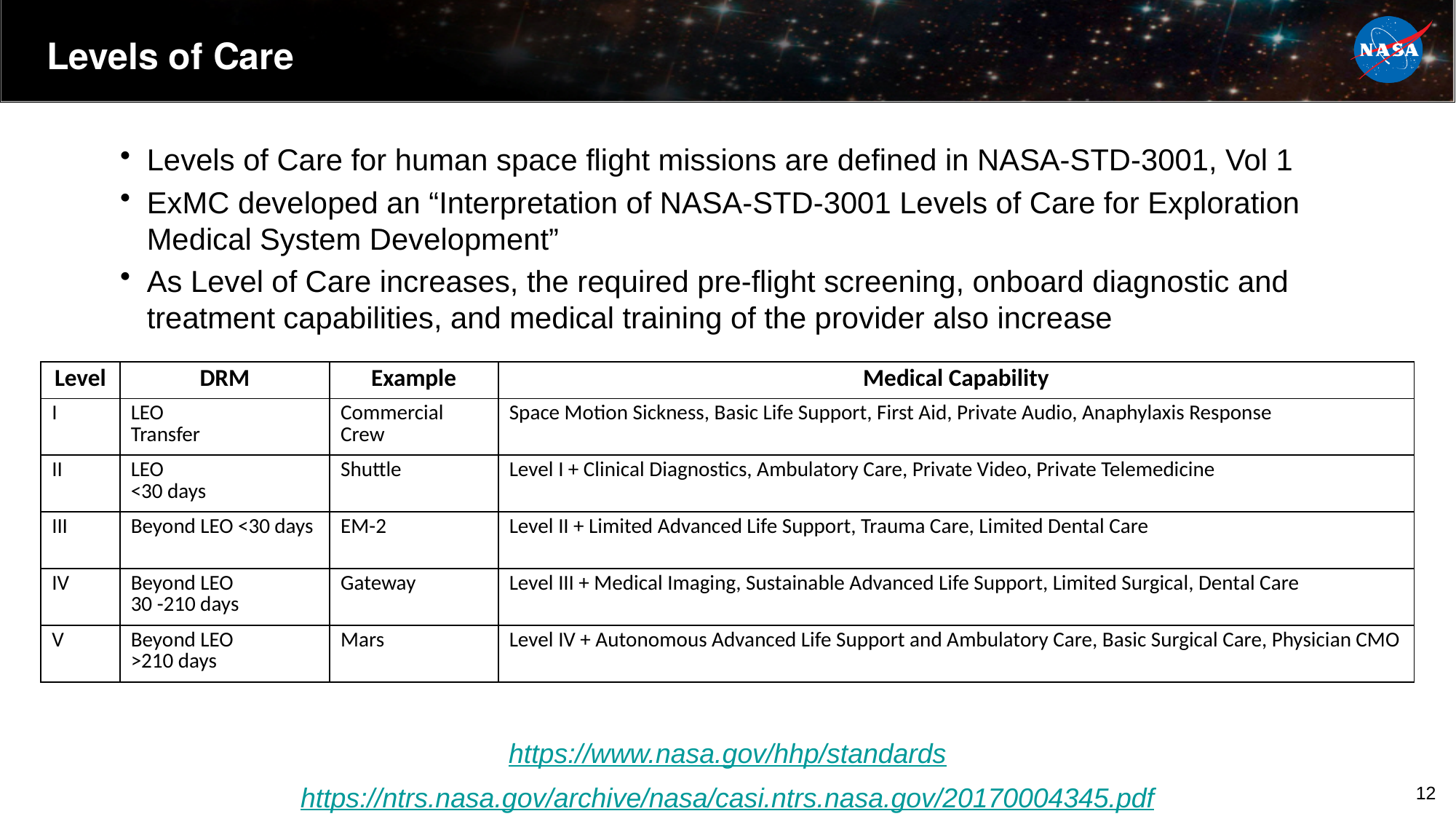

# Levels of Care
Levels of Care for human space flight missions are defined in NASA-STD-3001, Vol 1
ExMC developed an “Interpretation of NASA-STD-3001 Levels of Care for Exploration Medical System Development”
As Level of Care increases, the required pre-flight screening, onboard diagnostic and treatment capabilities, and medical training of the provider also increase

| Level | DRM | Example | Medical Capability |
| --- | --- | --- | --- |
| I | LEO Transfer | Commercial Crew | Space Motion Sickness, Basic Life Support, First Aid, Private Audio, Anaphylaxis Response |
| II | LEO <30 days | Shuttle | Level I + Clinical Diagnostics, Ambulatory Care, Private Video, Private Telemedicine |
| III | Beyond LEO <30 days | EM-2 | Level II + Limited Advanced Life Support, Trauma Care, Limited Dental Care |
| IV | Beyond LEO 30 -210 days | Gateway | Level III + Medical Imaging, Sustainable Advanced Life Support, Limited Surgical, Dental Care |
| V | Beyond LEO >210 days | Mars | Level IV + Autonomous Advanced Life Support and Ambulatory Care, Basic Surgical Care, Physician CMO |
https://www.nasa.gov/hhp/standards
12
https://ntrs.nasa.gov/archive/nasa/casi.ntrs.nasa.gov/20170004345.pdf